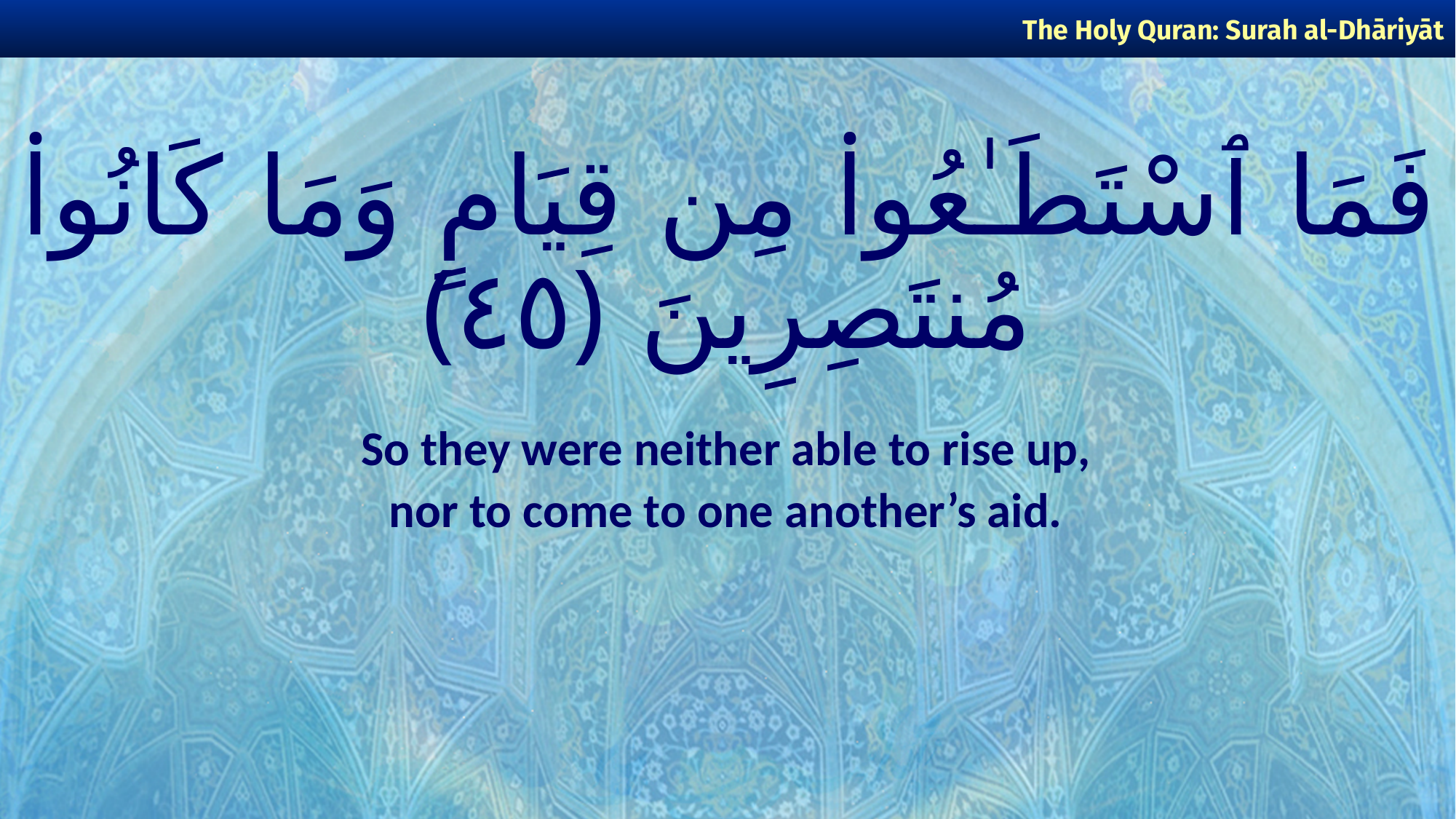

The Holy Quran: Surah al-Dhāriyāt
# فَمَا ٱسْتَطَـٰعُوا۟ مِن قِيَامٍ وَمَا كَانُوا۟ مُنتَصِرِينَ ﴿٤٥﴾
So they were neither able to rise up,
nor to come to one another’s aid.